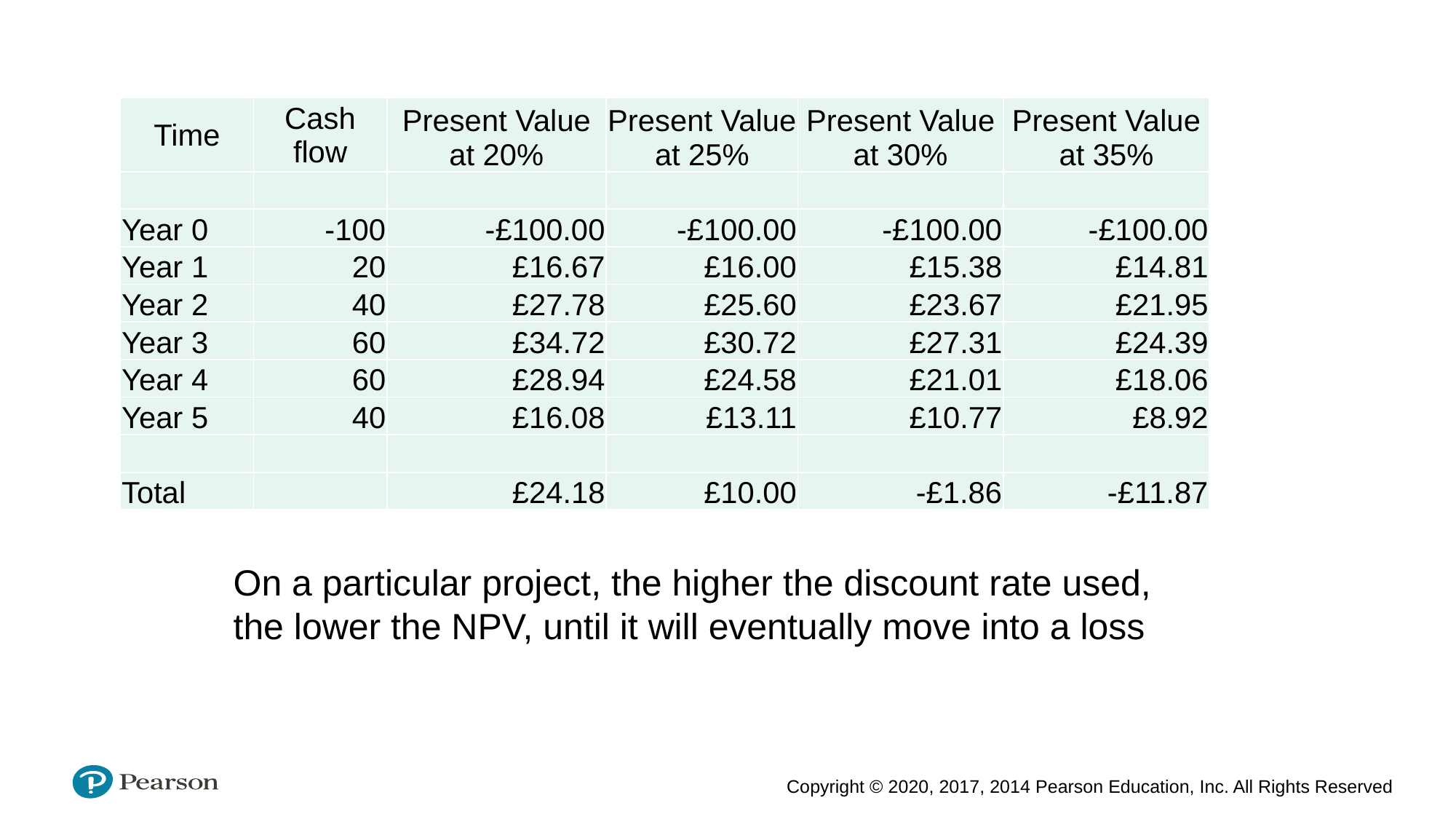

| Time | Cash flow | Present Value at 20% | Present Value at 25% | Present Value at 30% | Present Value at 35% |
| --- | --- | --- | --- | --- | --- |
|  |  |  |  |  |  |
| Year 0 | -100 | -£100.00 | -£100.00 | -£100.00 | -£100.00 |
| Year 1 | 20 | £16.67 | £16.00 | £15.38 | £14.81 |
| Year 2 | 40 | £27.78 | £25.60 | £23.67 | £21.95 |
| Year 3 | 60 | £34.72 | £30.72 | £27.31 | £24.39 |
| Year 4 | 60 | £28.94 | £24.58 | £21.01 | £18.06 |
| Year 5 | 40 | £16.08 | £13.11 | £10.77 | £8.92 |
|  |  |  |  |  |  |
| Total |  | £24.18 | £10.00 | -£1.86 | -£11.87 |
On a particular project, the higher the discount rate used, the lower the NPV, until it will eventually move into a loss